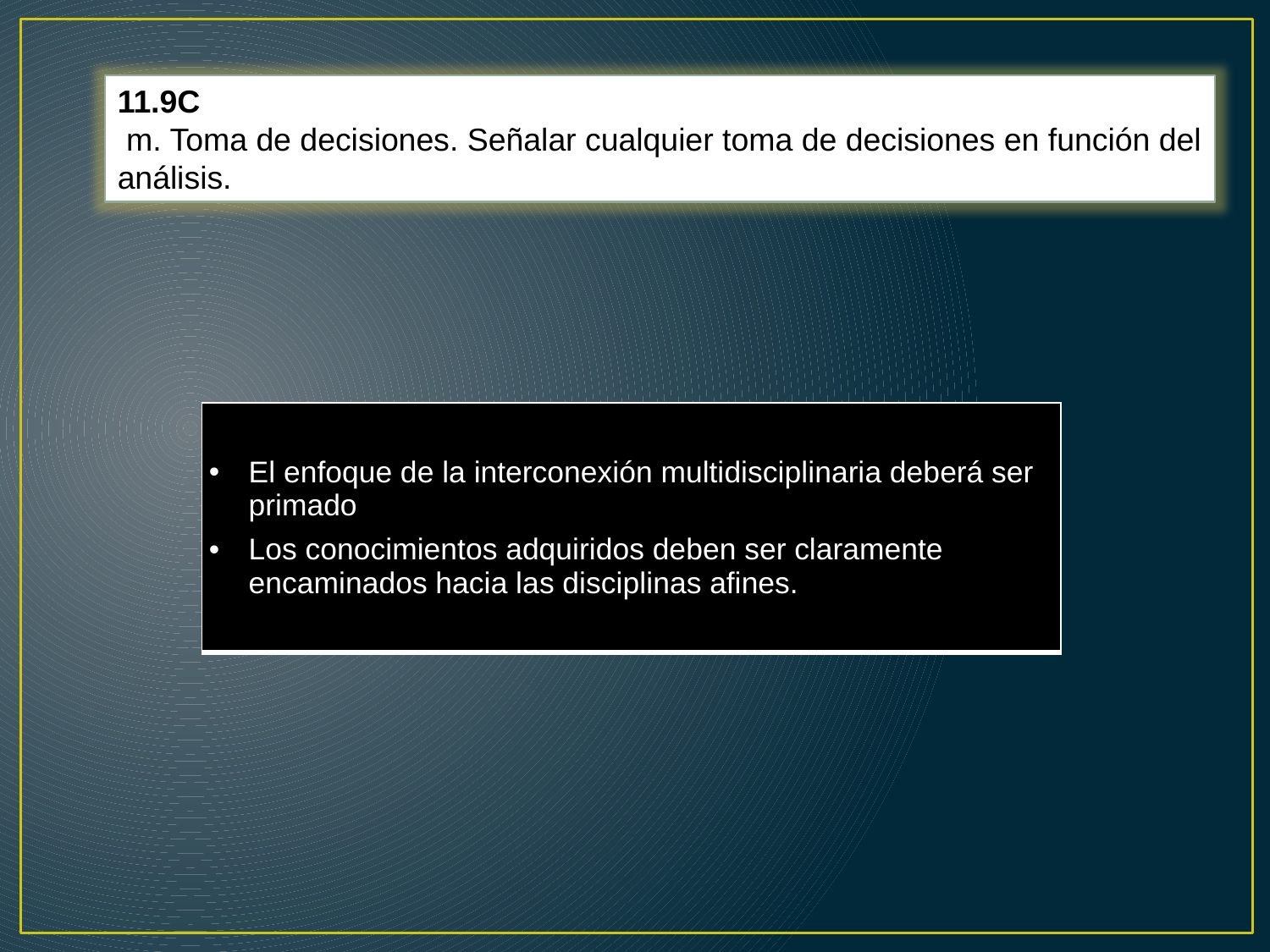

11.9C
 m. Toma de decisiones. Señalar cualquier toma de decisiones en función del análisis.
| El enfoque de la interconexión multidisciplinaria deberá ser primado Los conocimientos adquiridos deben ser claramente encaminados hacia las disciplinas afines. |
| --- |